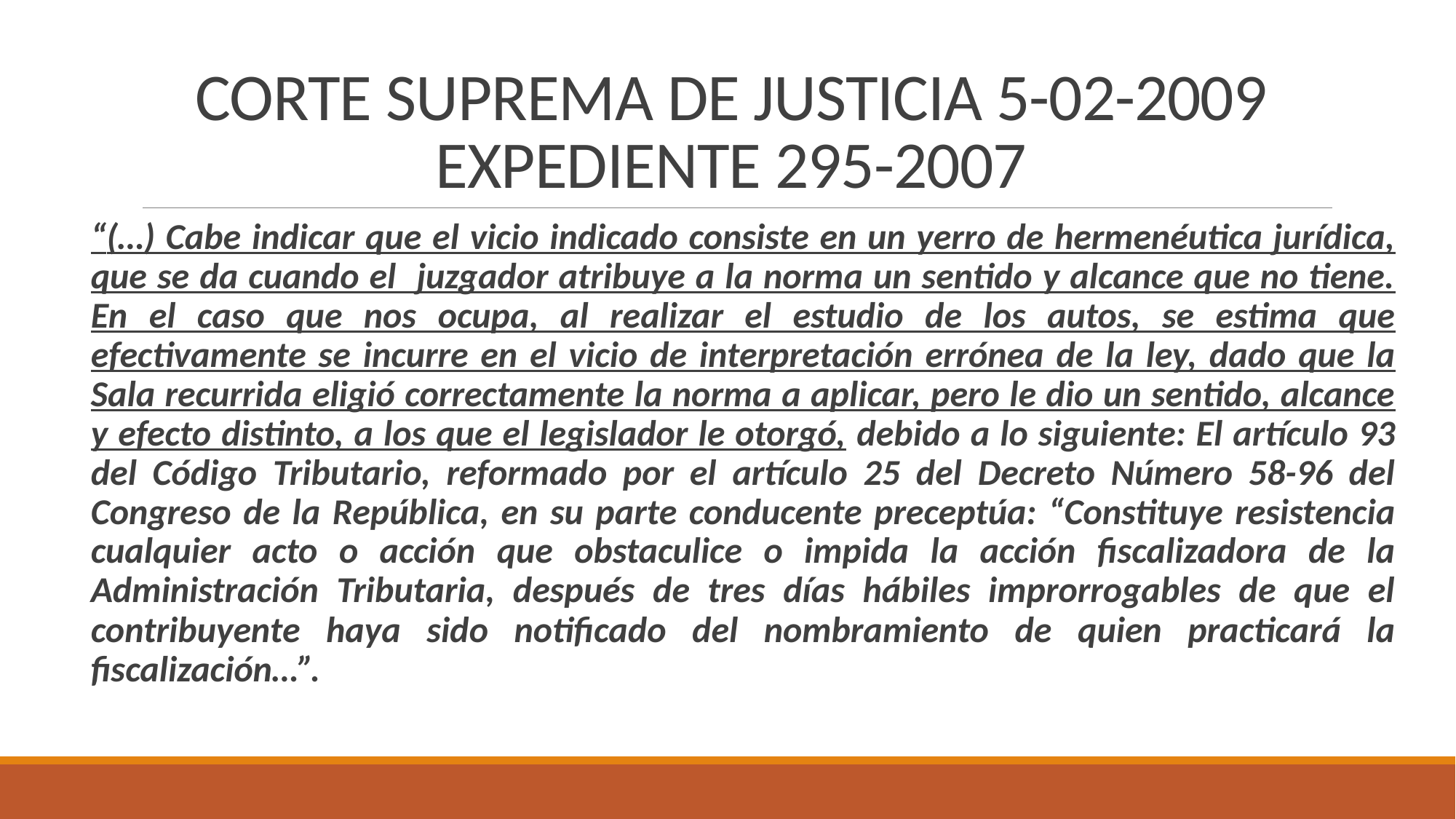

# CORTE SUPREMA DE JUSTICIA 5-02-2009 EXPEDIENTE 295-2007
“(…) Cabe indicar que el vicio indicado consiste en un yerro de hermenéutica jurídica, que se da cuando el  juzgador atribuye a la norma un sentido y alcance que no tiene. En el caso que nos ocupa, al realizar el estudio de los autos, se estima que efectivamente se incurre en el vicio de interpretación errónea de la ley, dado que la Sala recurrida eligió correctamente la norma a aplicar, pero le dio un sentido, alcance y efecto distinto, a los que el legislador le otorgó, debido a lo siguiente: El artículo 93 del Código Tributario, reformado por el artículo 25 del Decreto Número 58-96 del Congreso de la República, en su parte conducente preceptúa: “Constituye resistencia cualquier acto o acción que obstaculice o impida la acción fiscalizadora de la Administración Tributaria, después de tres días hábiles improrrogables de que el contribuyente haya sido notificado del nombramiento de quien practicará la fiscalización…”.